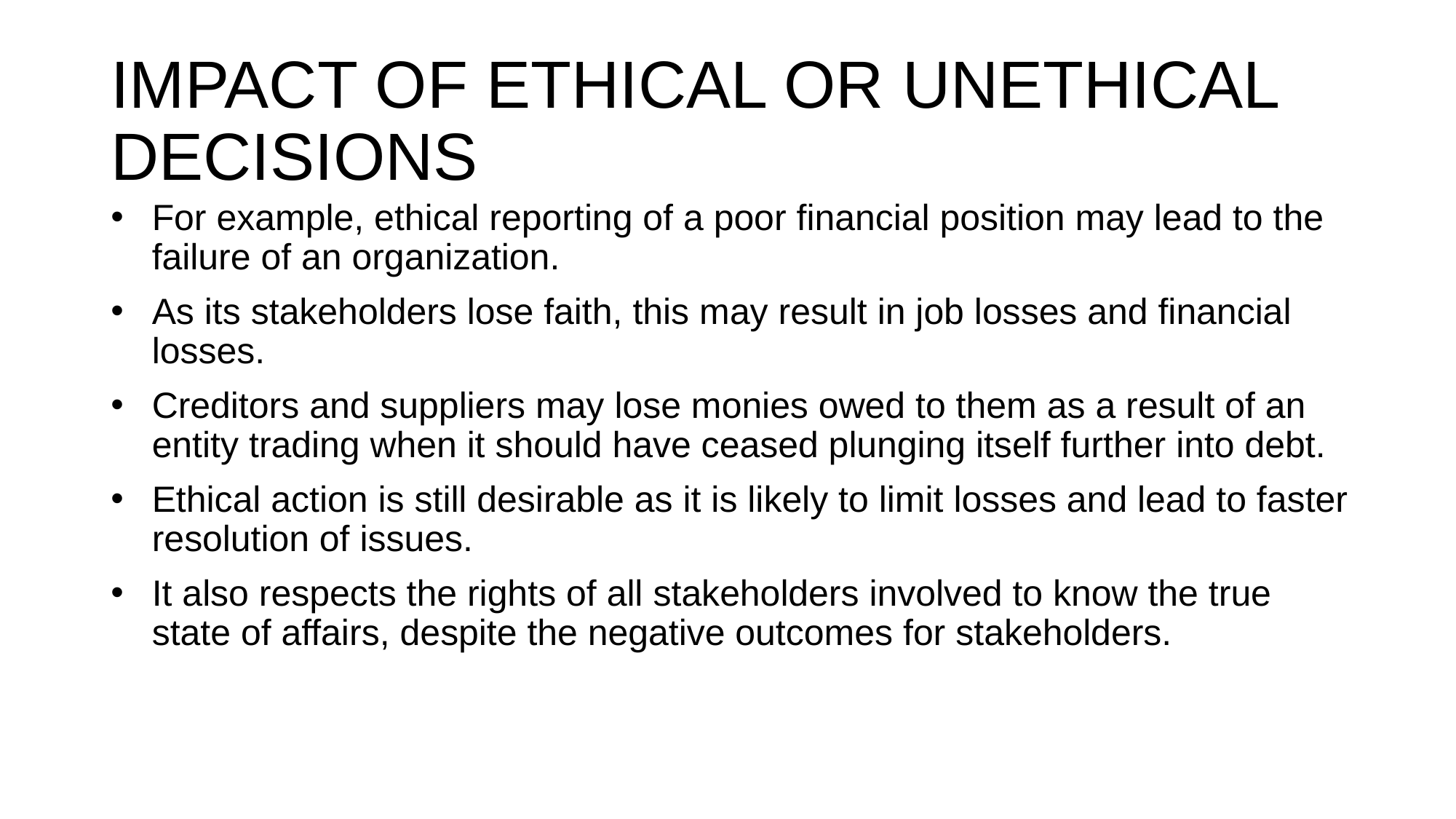

# IMPACT OF ETHICAL OR UNETHICAL DECISIONS
For example, ethical reporting of a poor financial position may lead to the failure of an organization.
As its stakeholders lose faith, this may result in job losses and financial losses.
Creditors and suppliers may lose monies owed to them as a result of an entity trading when it should have ceased plunging itself further into debt.
Ethical action is still desirable as it is likely to limit losses and lead to faster resolution of issues.
It also respects the rights of all stakeholders involved to know the true state of affairs, despite the negative outcomes for stakeholders.